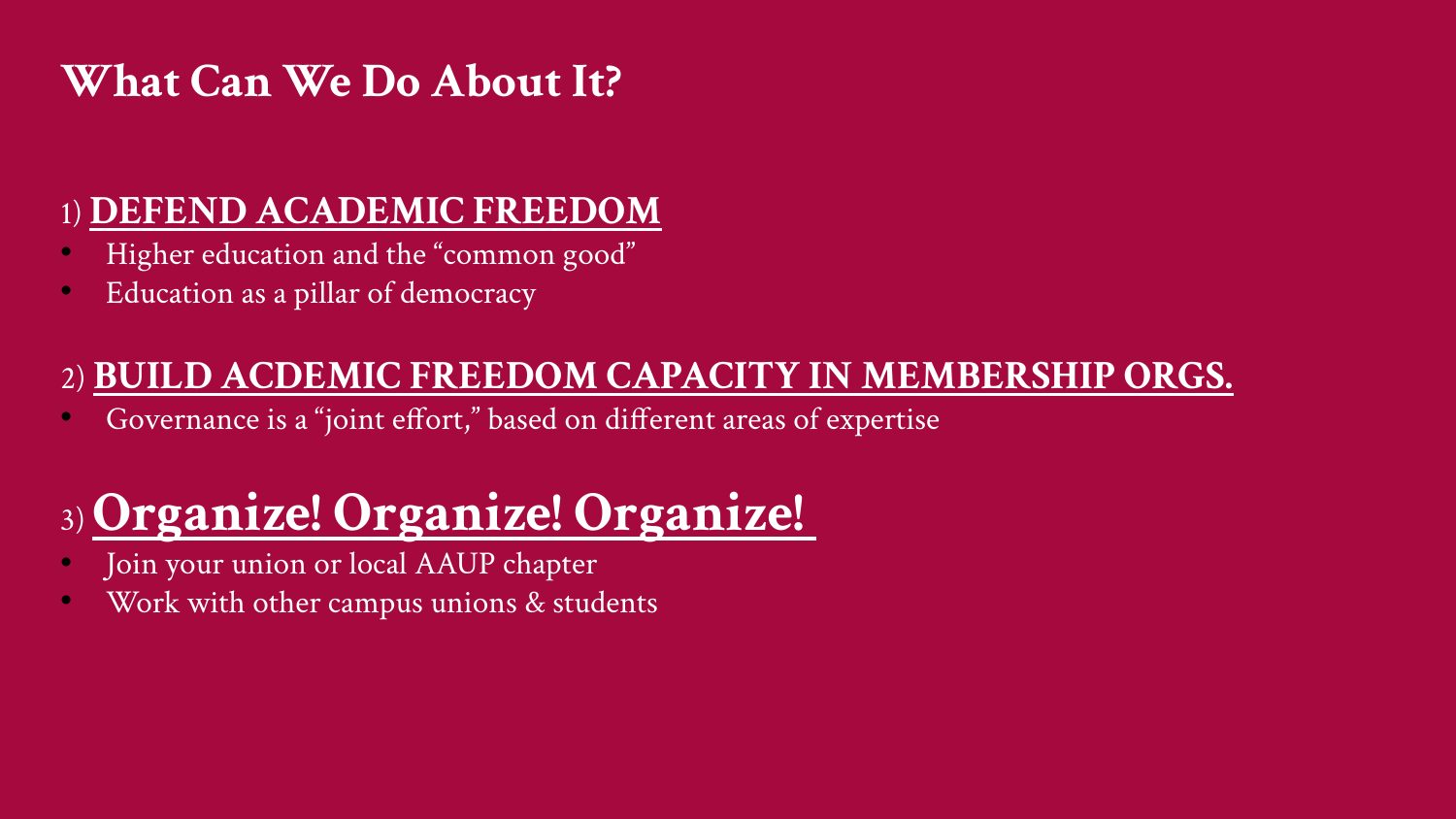

What Can We Do About It?

1) DEFEND ACADEMIC FREEDOM
Higher education and the “common good”
Education as a pillar of democracy

2) BUILD ACDEMIC FREEDOM CAPACITY IN MEMBERSHIP ORGS.
Governance is a “joint effort,” based on different areas of expertise

3) Organize! Organize! Organize!
Join your union or local AAUP chapter
Work with other campus unions & students